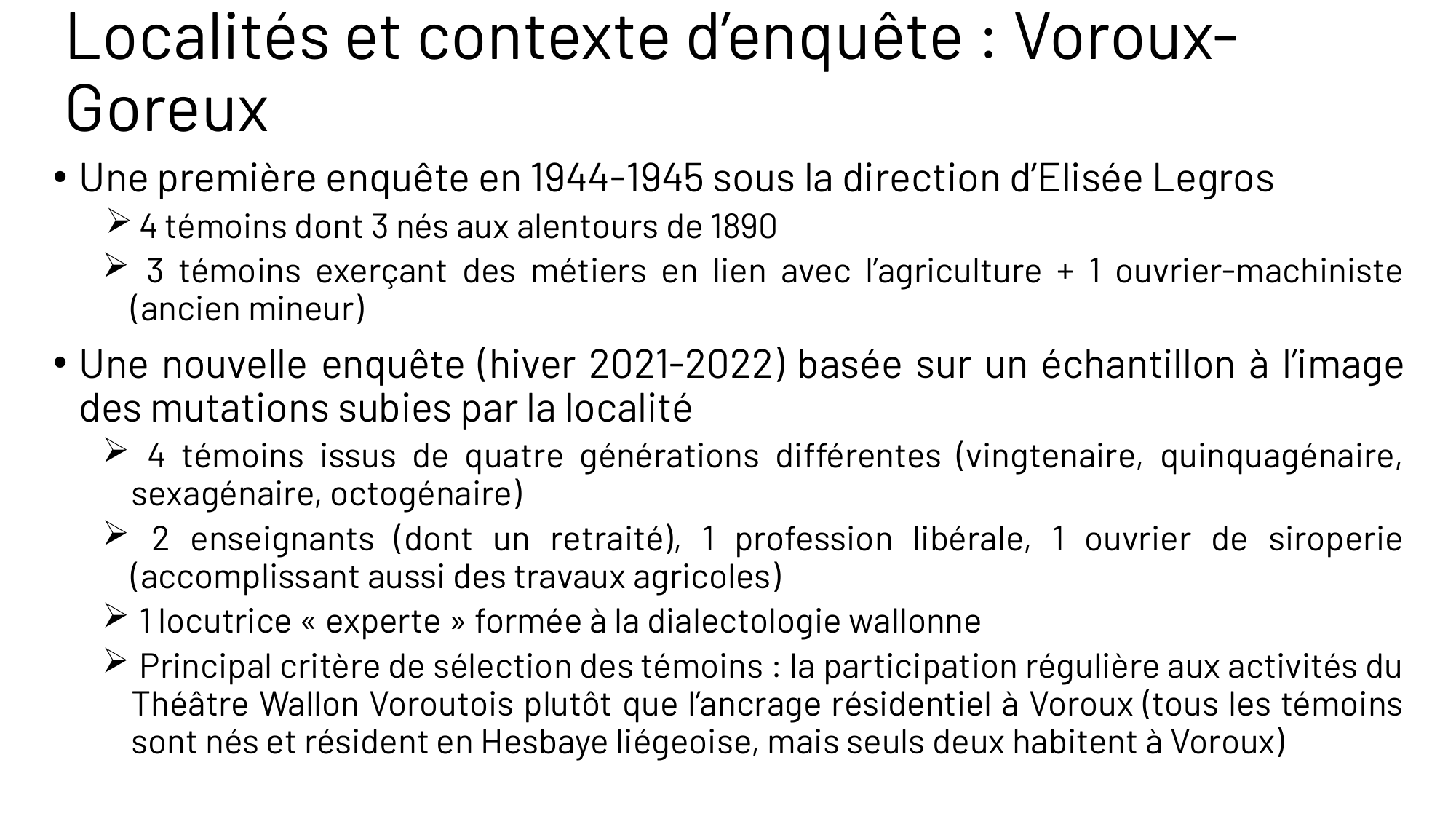

# Localités et contexte d’enquête : Voroux-Goreux
Une première enquête en 1944-1945 sous la direction d’Elisée Legros
 4 témoins dont 3 nés aux alentours de 1890
 3 témoins exerçant des métiers en lien avec l’agriculture + 1 ouvrier-machiniste (ancien mineur)
Une nouvelle enquête (hiver 2021-2022) basée sur un échantillon à l’image des mutations subies par la localité
 4 témoins issus de quatre générations différentes (vingtenaire, quinquagénaire, sexagénaire, octogénaire)
 2 enseignants (dont un retraité), 1 profession libérale, 1 ouvrier de siroperie (accomplissant aussi des travaux agricoles)
 1 locutrice « experte » formée à la dialectologie wallonne
 Principal critère de sélection des témoins : la participation régulière aux activités du Théâtre Wallon Voroutois plutôt que l’ancrage résidentiel à Voroux (tous les témoins sont nés et résident en Hesbaye liégeoise, mais seuls deux habitent à Voroux)